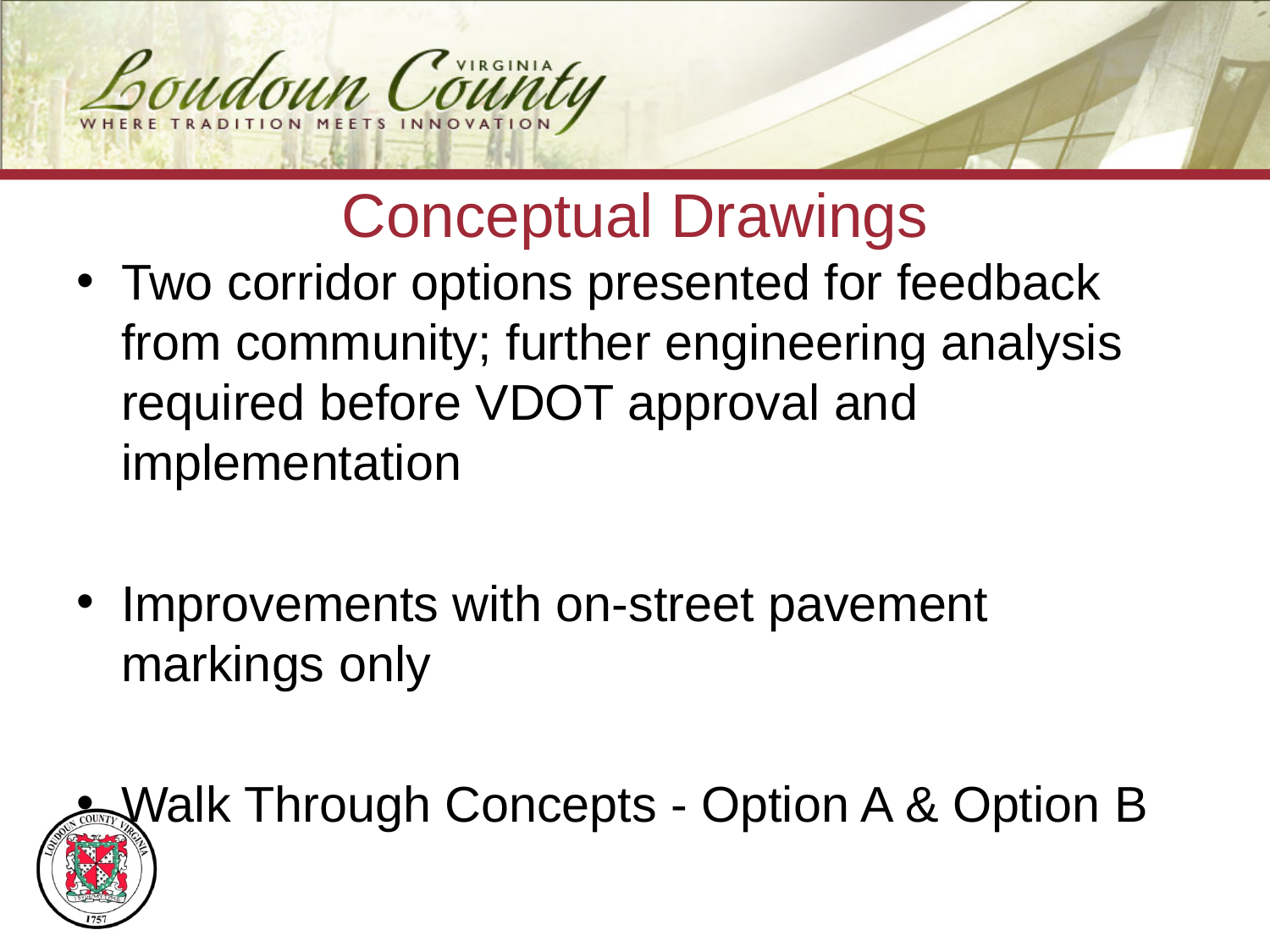

Conceptual Drawings
Two corridor options presented for feedback from community; further engineering analysis required before VDOT approval and implementation

Improvements with on-street pavement markings only

Walk Through Concepts - Option A & Option B